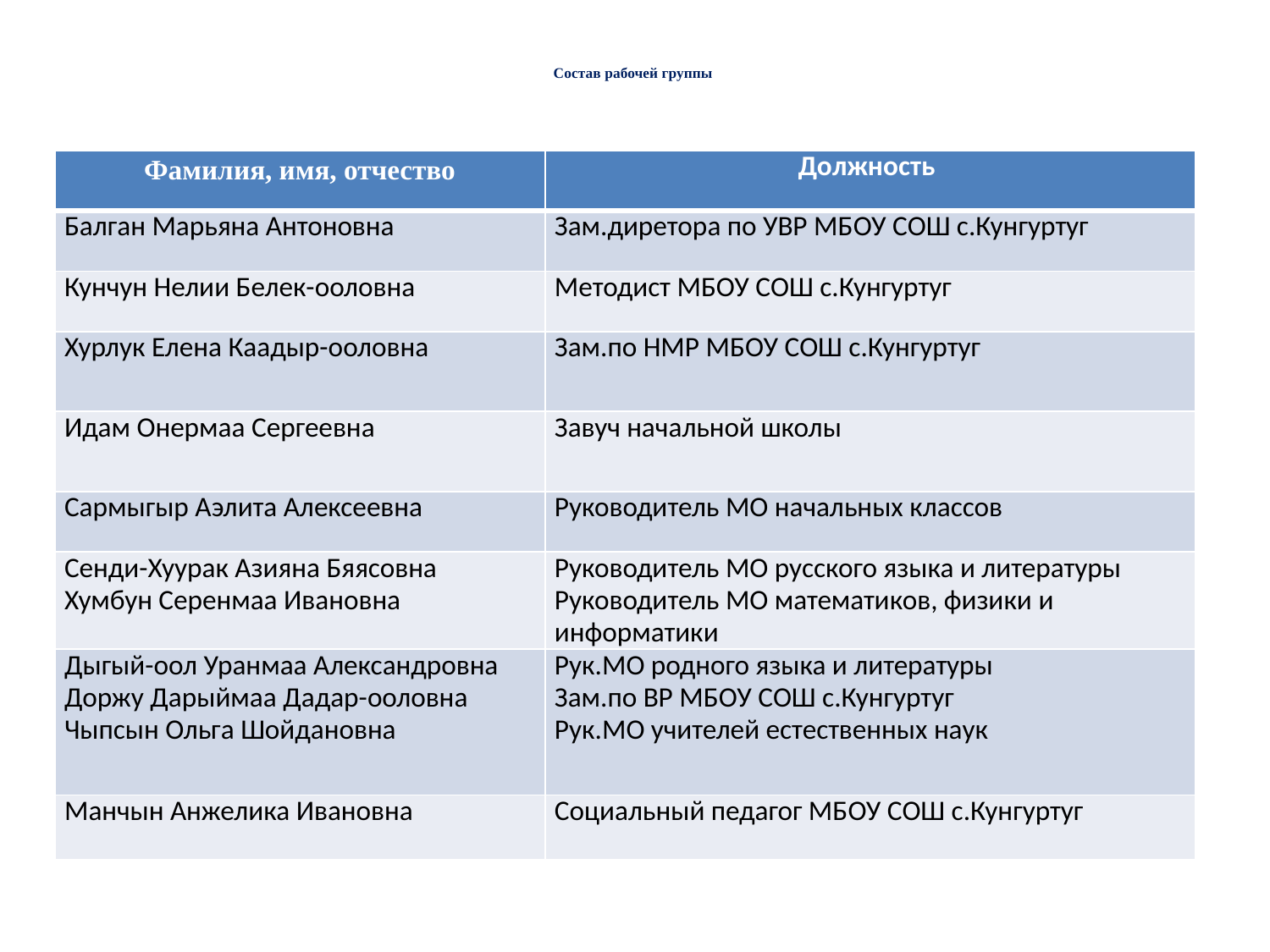

# Состав рабочей группы
| Фамилия, имя, отчество | Должность |
| --- | --- |
| Балган Марьяна Антоновна | Зам.диретора по УВР МБОУ СОШ с.Кунгуртуг |
| Кунчун Нелии Белек-ооловна | Методист МБОУ СОШ с.Кунгуртуг |
| Хурлук Елена Каадыр-ооловна | Зам.по НМР МБОУ СОШ с.Кунгуртуг |
| Идам Онермаа Сергеевна | Завуч начальной школы |
| Сармыгыр Аэлита Алексеевна | Руководитель МО начальных классов |
| Сенди-Хуурак Азияна Бяясовна Хумбун Серенмаа Ивановна | Руководитель МО русского языка и литературы Руководитель МО математиков, физики и информатики |
| Дыгый-оол Уранмаа Александровна Доржу Дарыймаа Дадар-ооловна Чыпсын Ольга Шойдановна | Рук.МО родного языка и литературы Зам.по ВР МБОУ СОШ с.Кунгуртуг Рук.МО учителей естественных наук |
| Манчын Анжелика Ивановна | Социальный педагог МБОУ СОШ с.Кунгуртуг |